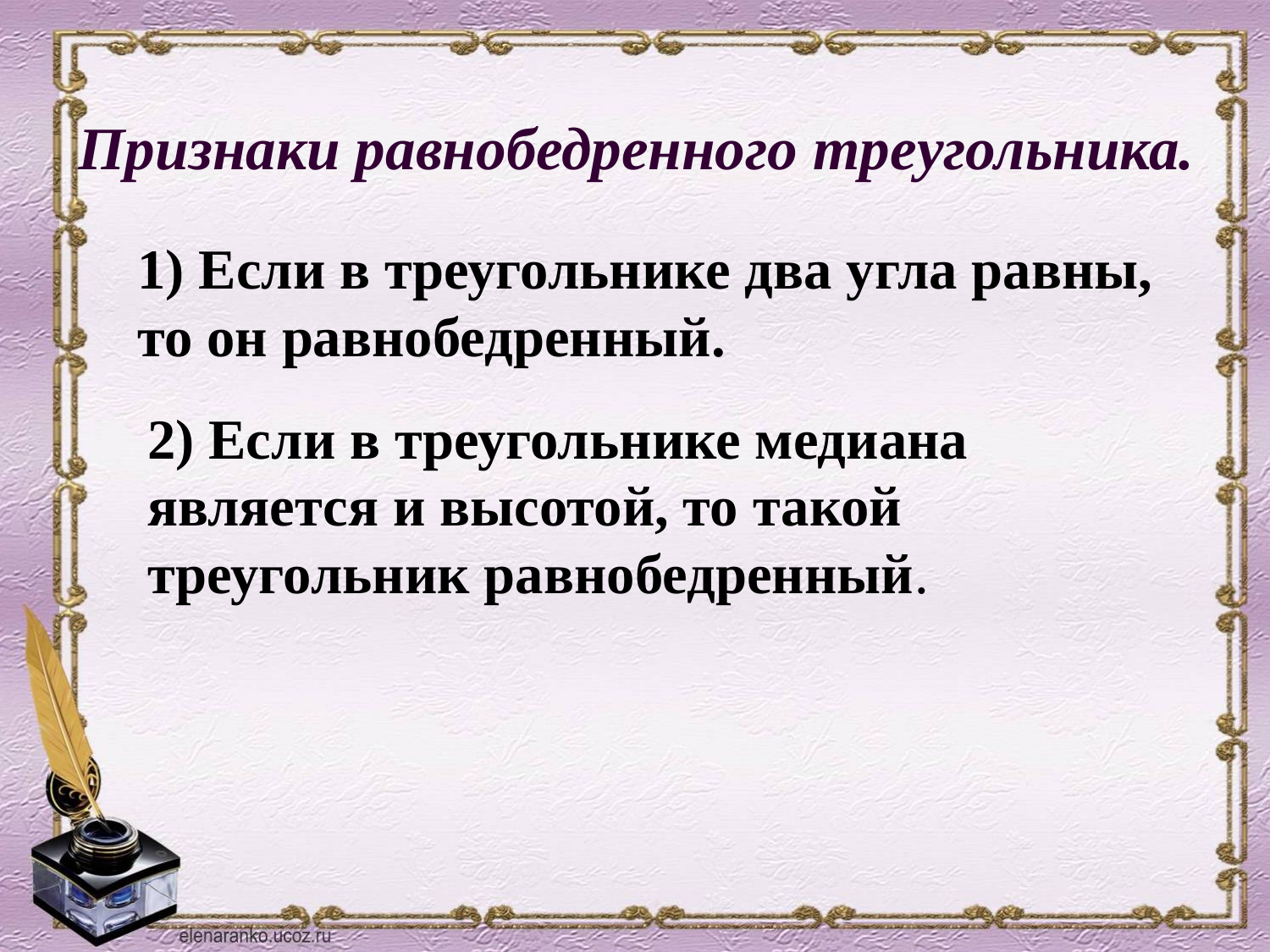

# Признаки равнобедренного треугольника.
1) Если в треугольнике два угла равны, то он равнобедренный.
2) Если в треугольнике медиана является и высотой, то такой треугольник равнобедренный.